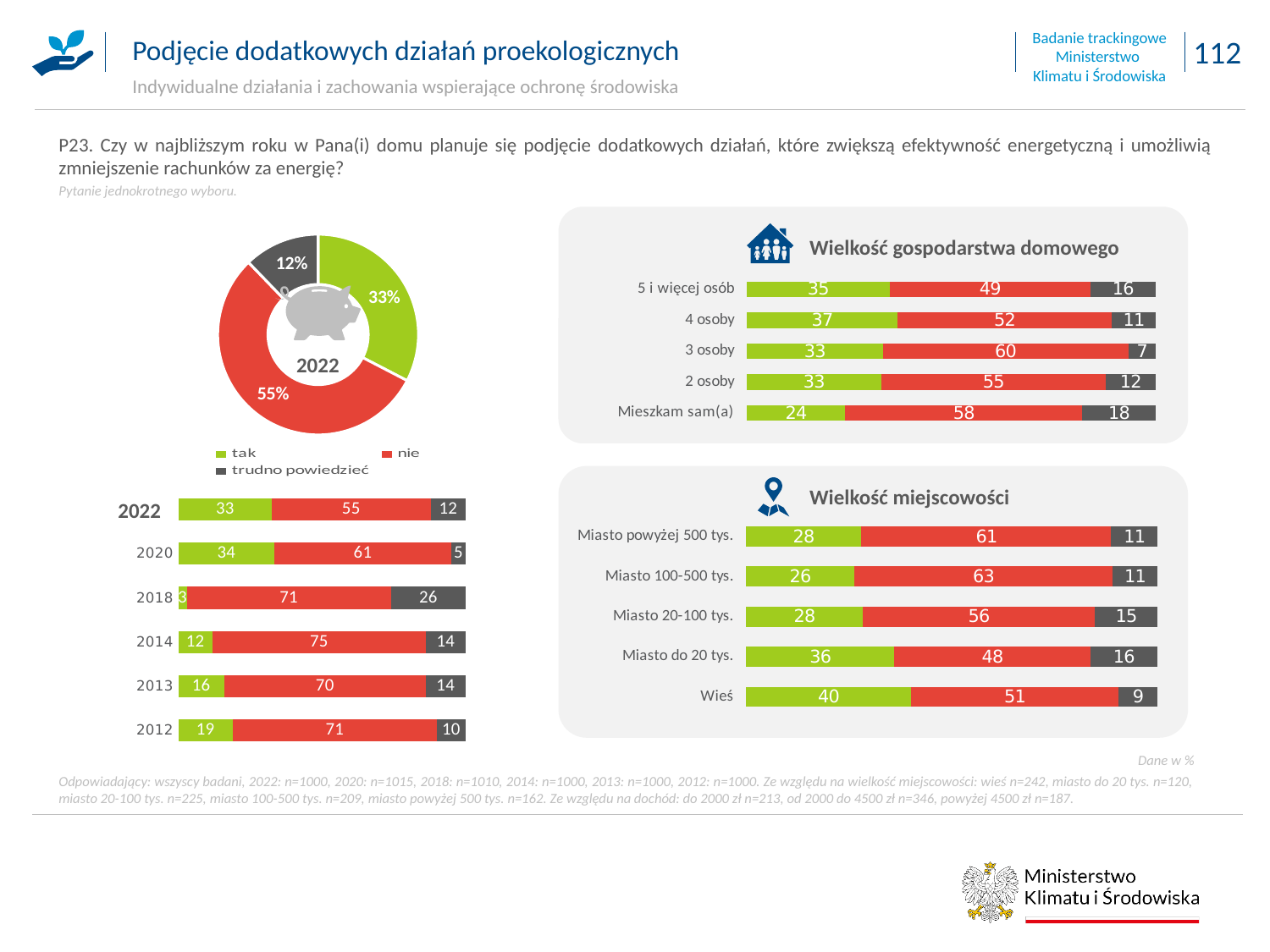

Podjęcie dodatkowych działań proekologicznych
Indywidualne działania i zachowania wspierające ochronę środowiska
P23. Czy w najbliższym roku w Pana(i) domu planuje się podjęcie dodatkowych działań, które zwiększą efektywność energetyczną i umożliwią zmniejszenie rachunków za energię?
Pytanie jednokrotnego wyboru.

### Chart

| Category | Sprzedaż |
|---|---|
| tak | 0.326 |
| nie | 0.552 |
| trudno powiedzieć | 0.122 |

### Chart

| Category | Tak | Nie | Trudno powiedzieć |
|---|---|---|---|
| Mieszkam sam(a) | 24.099999999999998 | 57.99999999999999 | 17.9 |
| 2 osoby | 32.9 | 54.900000000000006 | 12.2 |
| 3 osoby | 33.300000000000004 | 60.0 | 6.7 |
| 4 osoby | 36.9 | 52.400000000000006 | 10.7 |
| 5 i więcej osób | 35.0 | 49.0 | 16.0 |

### Chart

| Category | tak | nie | trudno powiedzieć |
|---|---|---|---|
| 2022 | 32.6 | 55.2 | 12.2 |
| 2020 | 33.515190279396506 | 61.46465439059688 | 5.020155330006478 |
| 2018 | 3.0 | 71.0 | 26.0 |
| 2014 | 12.0 | 75.0 | 14.0 |
| 2013 | 16.0 | 70.0 | 14.0 |
| 2012 | 19.0 | 71.0 | 10.0 |
Wielkość gospodarstwa domowego
2022

### Chart

| Category | Sprzedaż |
|---|---|
| tak | None |
| nie | None |
| trudno powiedzieć | None |

### Chart

| Category | Tak | Nie | Trudno powiedzieć |
|---|---|---|---|
| Wieś | 40.1 | 50.5 | 9.4 |
| Miasto do 20 tys. | 36.1 | 47.599999999999994 | 16.3 |
| Miasto 20-100 tys. | 28.4 | 56.39999999999999 | 15.2 |
| Miasto 100-500 tys. | 26.400000000000002 | 62.8 | 10.9 |
| Miasto powyżej 500 tys. | 28.000000000000004 | 60.699999999999996 | 11.200000000000001 |

Wielkość miejscowości
2022
Dane w %
Odpowiadający: wszyscy badani, 2022: n=1000, 2020: n=1015, 2018: n=1010, 2014: n=1000, 2013: n=1000, 2012: n=1000. Ze względu na wielkość miejscowości: wieś n=242, miasto do 20 tys. n=120, miasto 20-100 tys. n=225, miasto 100-500 tys. n=209, miasto powyżej 500 tys. n=162. Ze względu na dochód: do 2000 zł n=213, od 2000 do 4500 zł n=346, powyżej 4500 zł n=187.